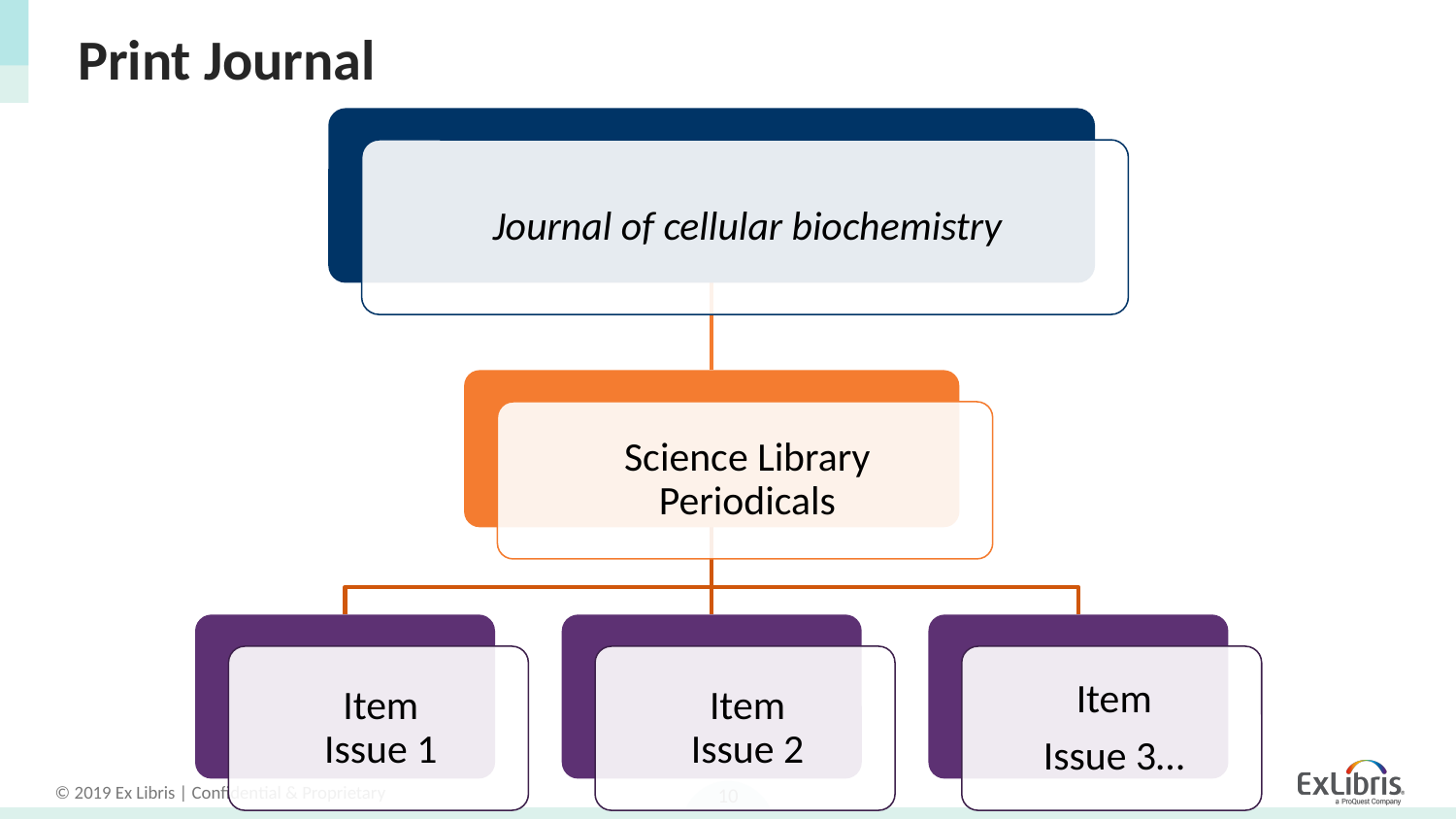

# Print Journal
Journal of cellular biochemistry
Science Library
Periodicals
Item
Issue 1
Item
Issue 2
Item
Issue 3…
10